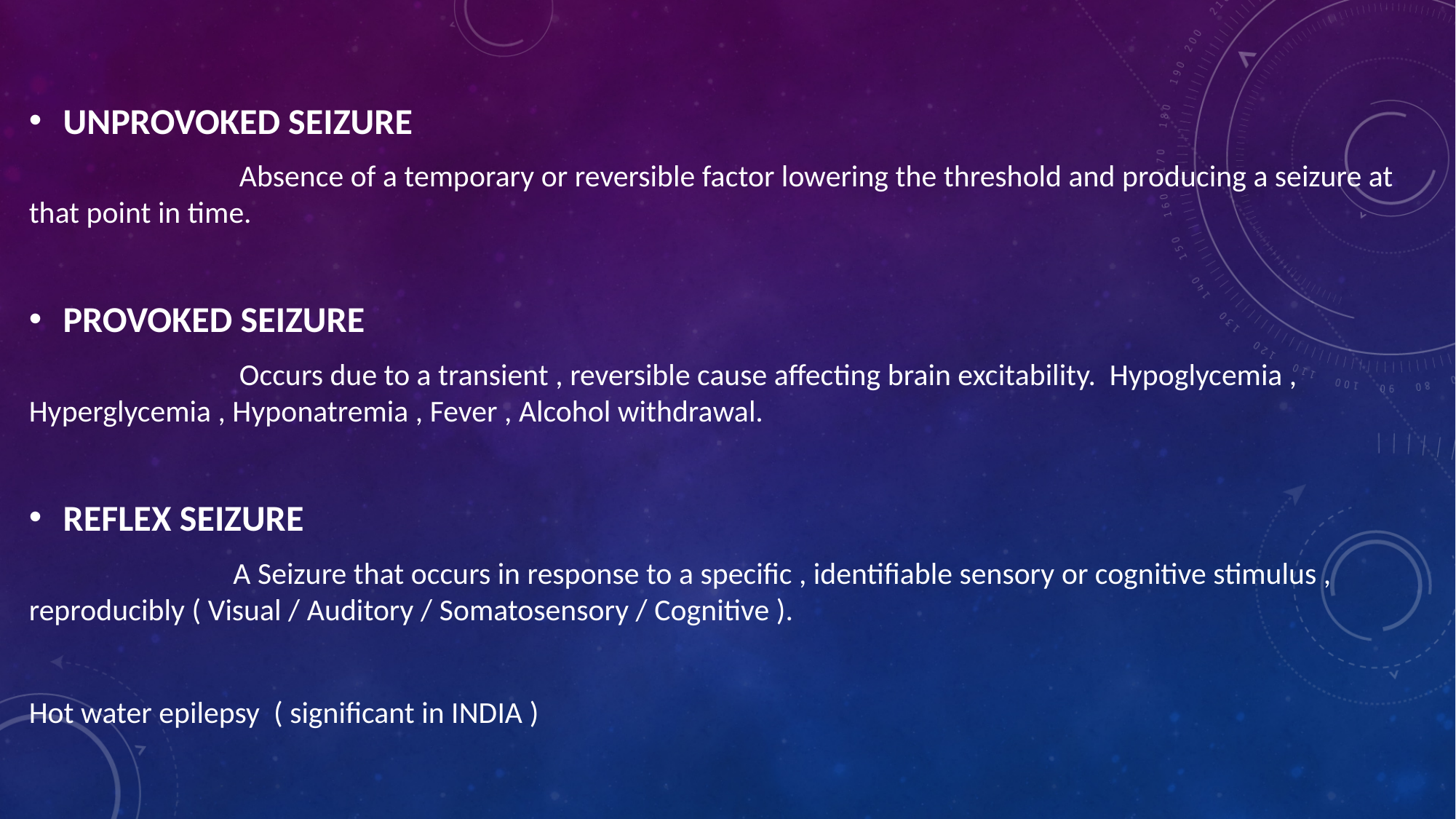

UNPROVOKED SEIZURE
                                  Absence of a temporary or reversible factor lowering the threshold and producing a seizure at that point in time.

PROVOKED SEIZURE
                                  Occurs due to a transient , reversible cause affecting brain excitability.  Hypoglycemia , Hyperglycemia , Hyponatremia , Fever , Alcohol withdrawal.

REFLEX SEIZURE
                                 A Seizure that occurs in response to a specific , identifiable sensory or cognitive stimulus , reproducibly ( Visual / Auditory / Somatosensory / Cognitive ).

Hot water epilepsy  ( significant in INDIA )